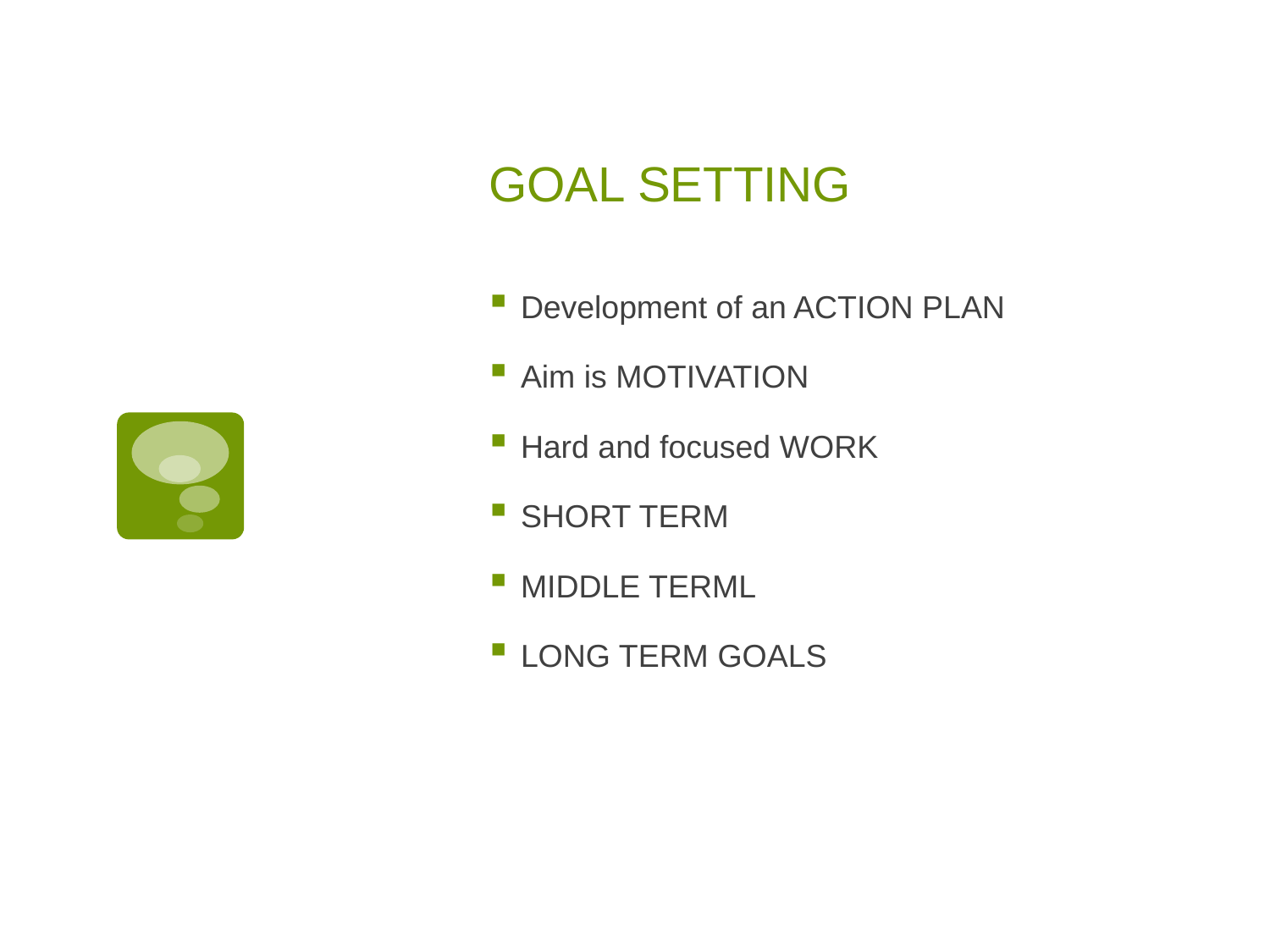

# GOAL SETTING
Development of an ACTION PLAN
Aim is MOTIVATION
Hard and focused WORK
SHORT TERM
MIDDLE TERML
LONG TERM GOALS